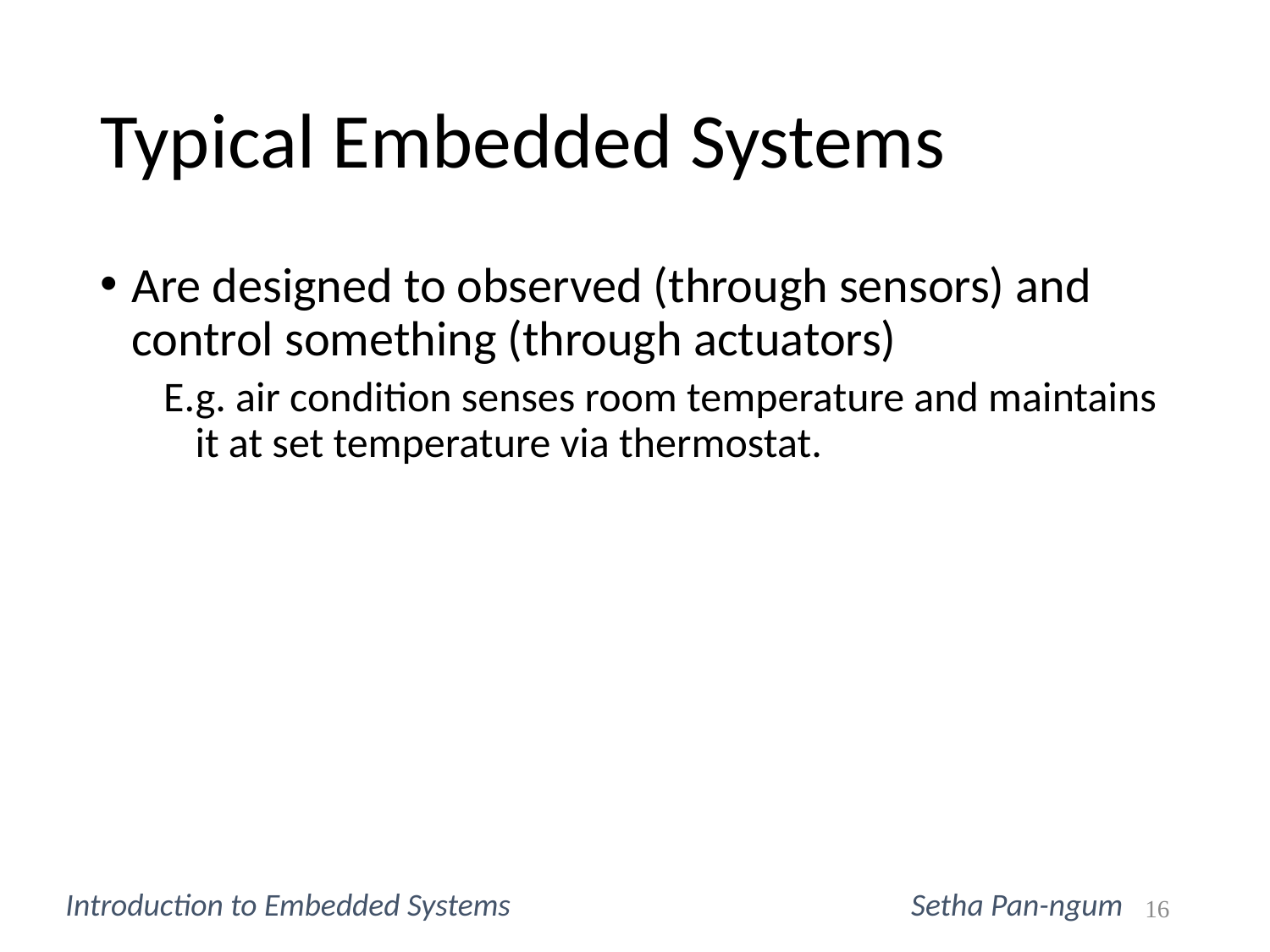

# Typical Embedded Systems
Are designed to observed (through sensors) and control something (through actuators)
E.g. air condition senses room temperature and maintains it at set temperature via thermostat.
Introduction to Embedded Systems			     Setha Pan-ngum
16